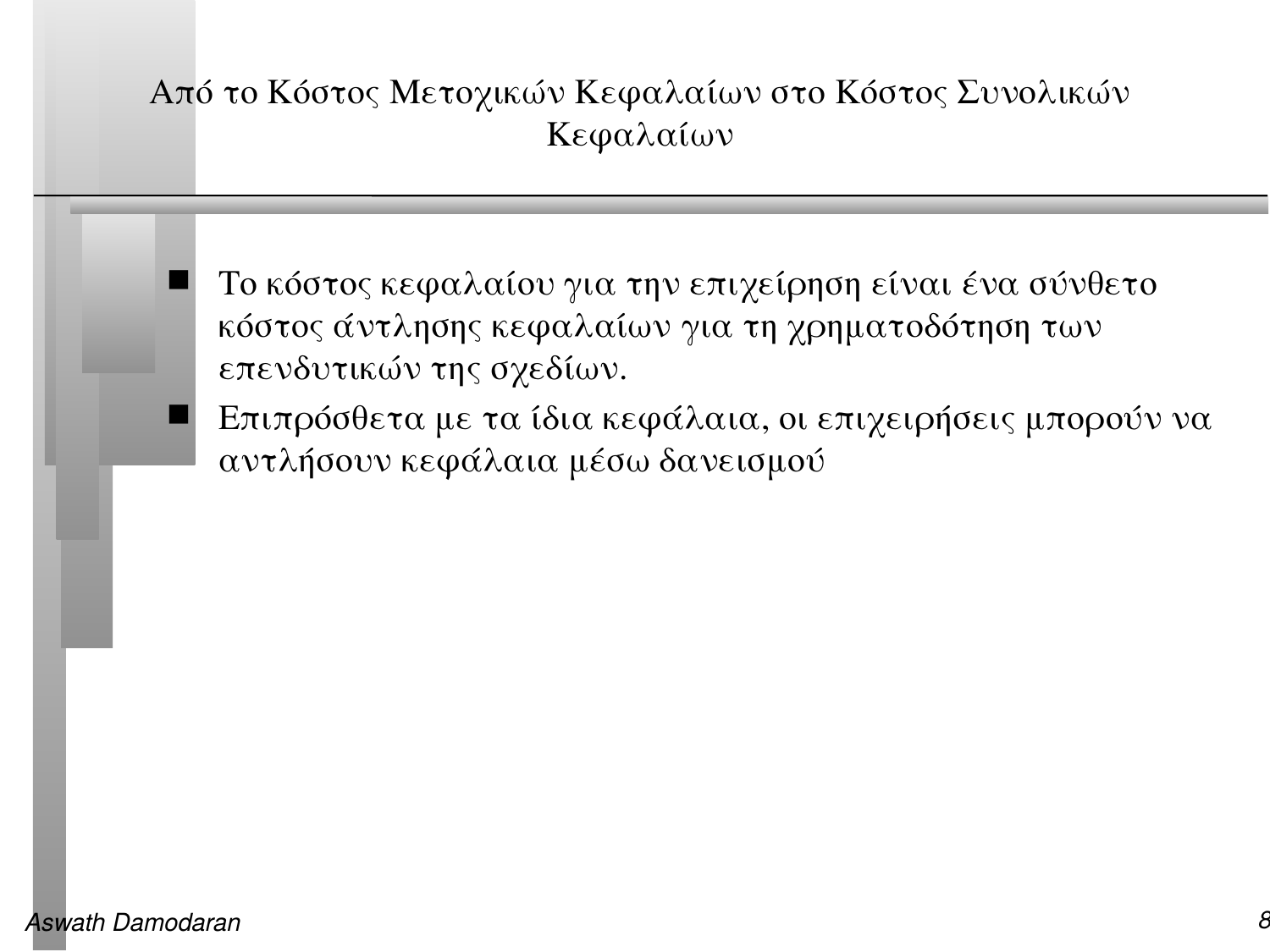

# Από το Κόστος Μετοχικών Κεφαλαίων στο Κόστος Συνολικών Κεφαλαίων
Το κόστος κεφαλαίου για την επιχείρηση είναι ένα σύνθετο κόστος άντλησης κεφαλαίων για τη χρηματοδότηση των επενδυτικών της σχεδίων.
Επιπρόσθετα με τα ίδια κεφάλαια, οι επιχειρήσεις μπορούν να αντλήσουν κεφάλαια μέσω δανεισμού